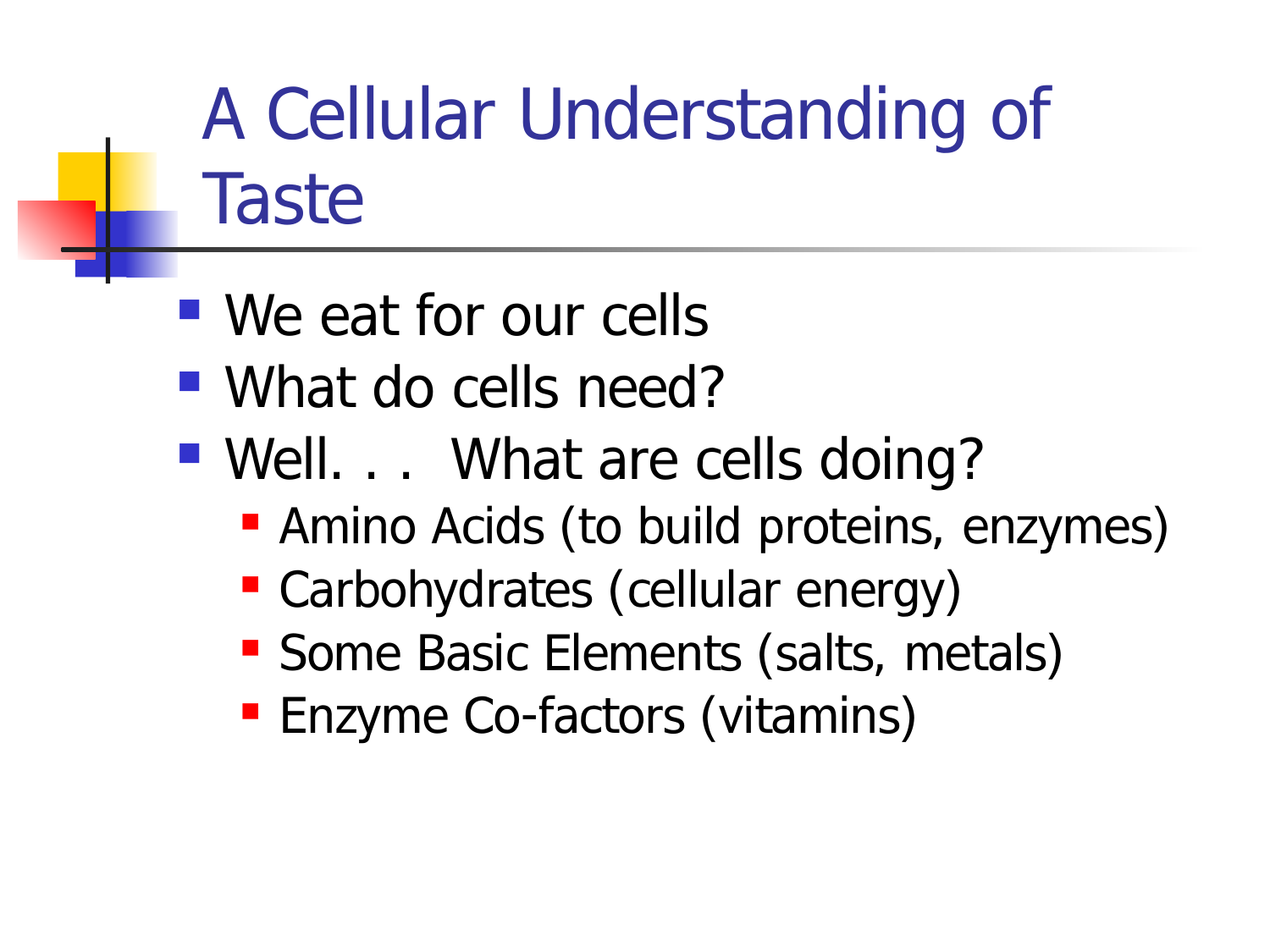

# A Cellular Understanding of Taste
We eat for our cells
What do cells need?
Well. . .  What are cells doing?
Amino Acids (to build proteins, enzymes)
Carbohydrates (cellular energy)
Some Basic Elements (salts, metals)
Enzyme Co-factors (vitamins)